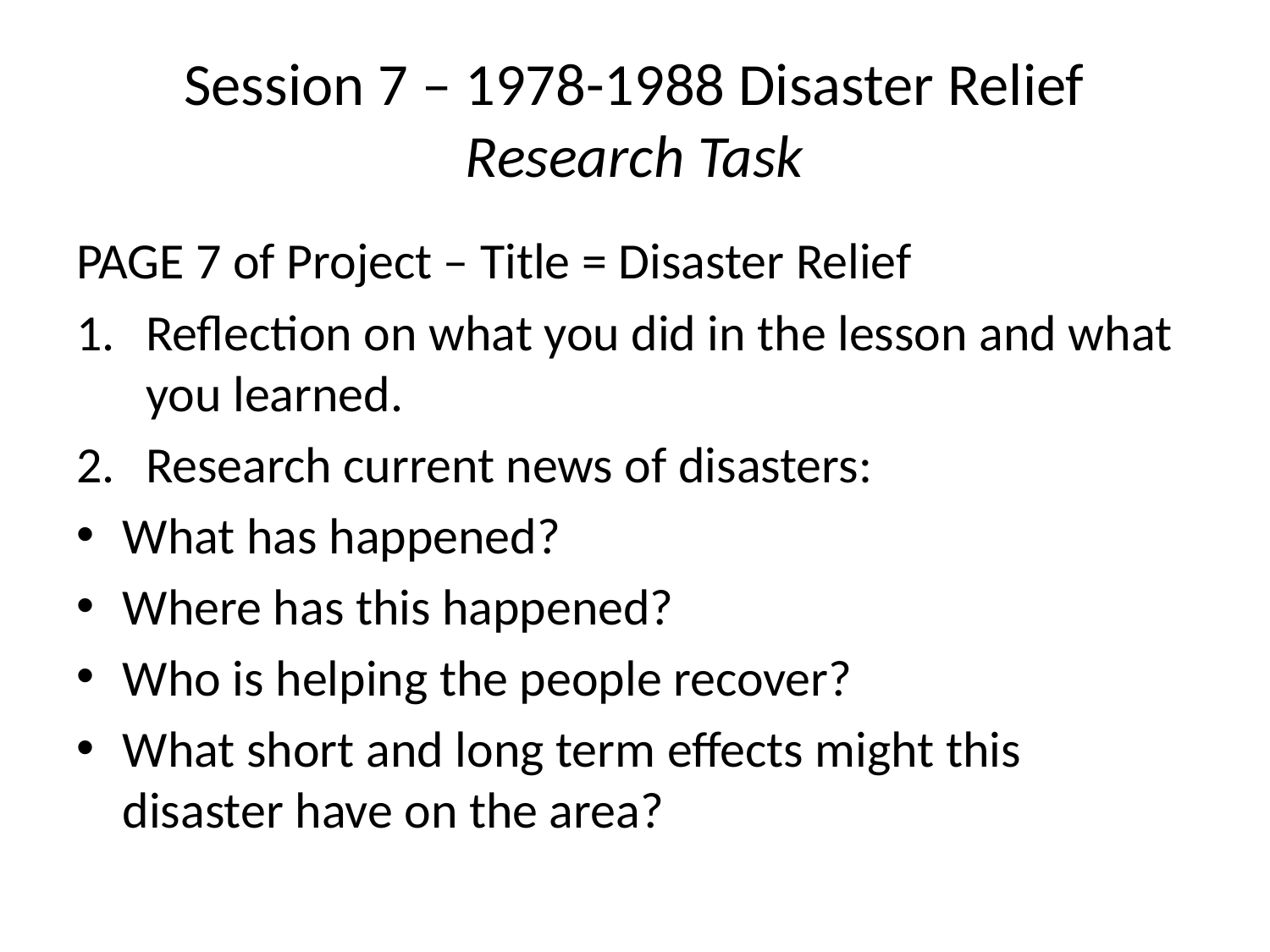

# Session 7 – 1978-1988 Disaster Relief Research Task
PAGE 7 of Project – Title = Disaster Relief
Reflection on what you did in the lesson and what you learned.
Research current news of disasters:
What has happened?
Where has this happened?
Who is helping the people recover?
What short and long term effects might this disaster have on the area?